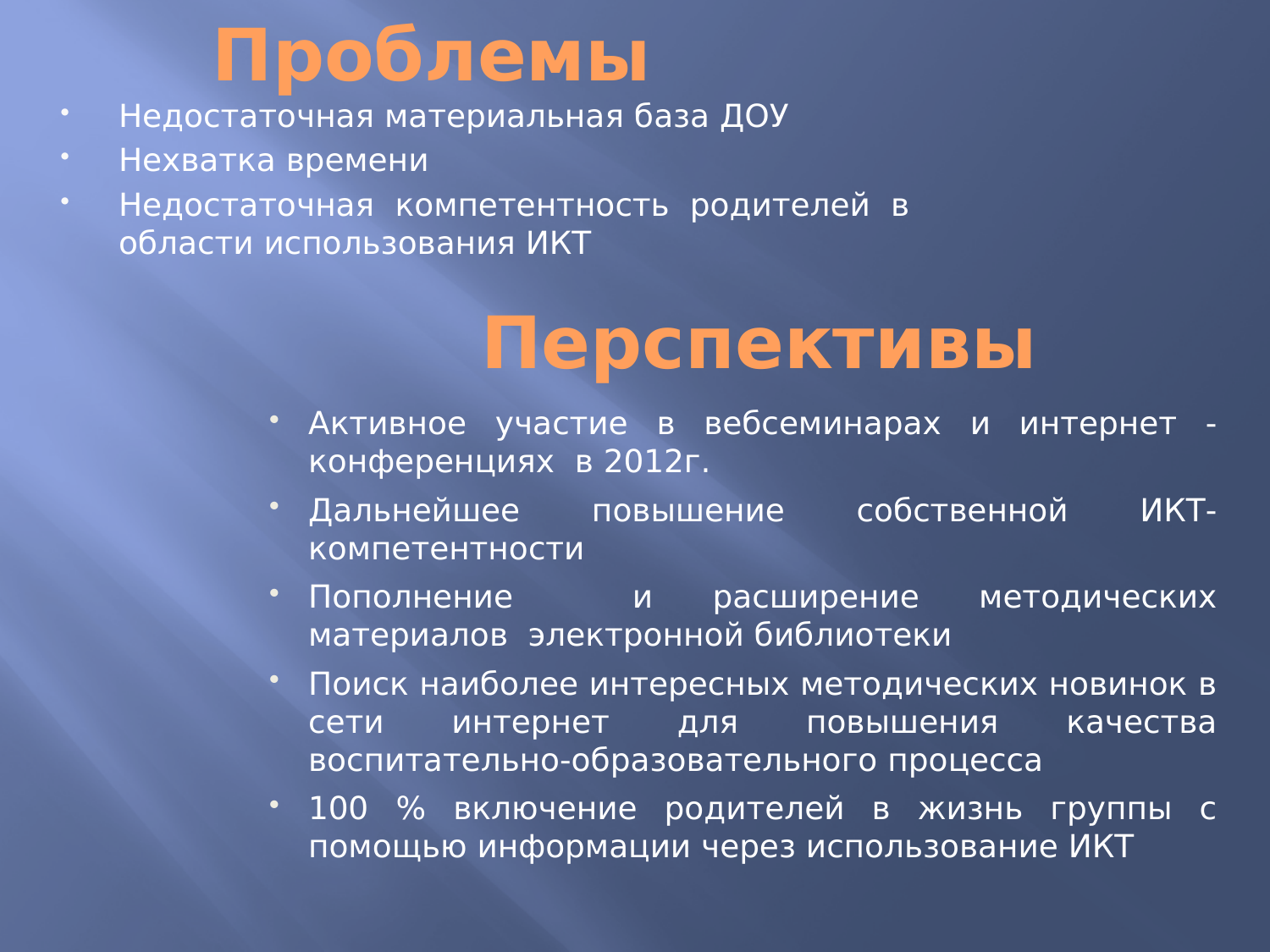

# Проблемы
Недостаточная материальная база ДОУ
Нехватка времени
Недостаточная компетентность родителей в области использования ИКТ

Перспективы
Активное участие в вебсеминарах и интернет - конференциях  в 2012г.
Дальнейшее повышение собственной ИКТ-компетентности
Пополнение  и расширение методических материалов  электронной библиотеки
Поиск наиболее интересных методических новинок в сети интернет для повышения качества воспитательно-образовательного процесса
100 % включение родителей в жизнь группы с помощью информации через использование ИКТ